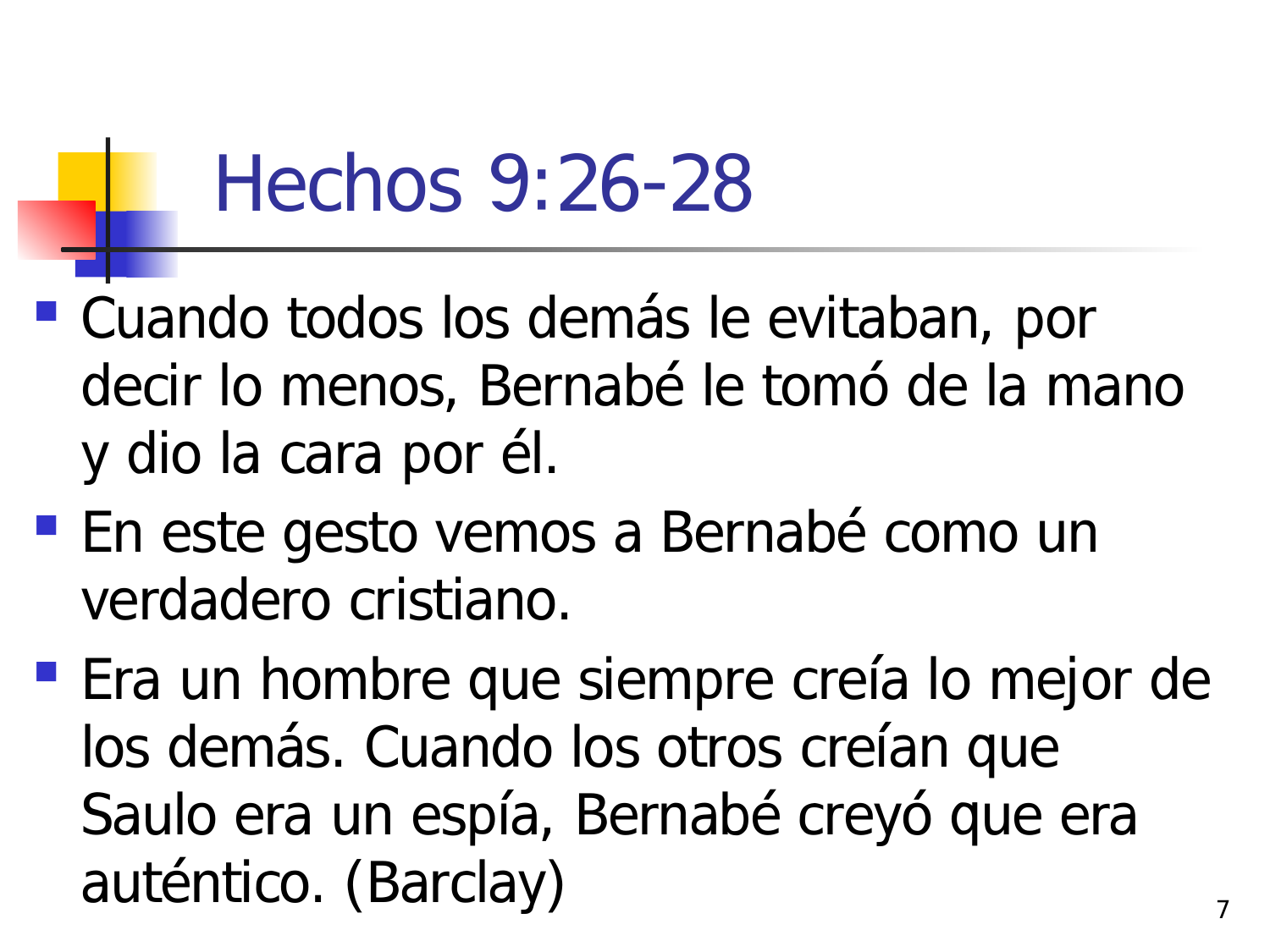

# Hechos 9:26-28
Cuando todos los demás le evitaban, por decir lo menos, Bernabé le tomó de la mano y dio la cara por él.
En este gesto vemos a Bernabé como un verdadero cristiano.
Era un hombre que siempre creía lo mejor de los demás. Cuando los otros creían que Saulo era un espía, Bernabé creyó que era auténtico. (Barclay)
7